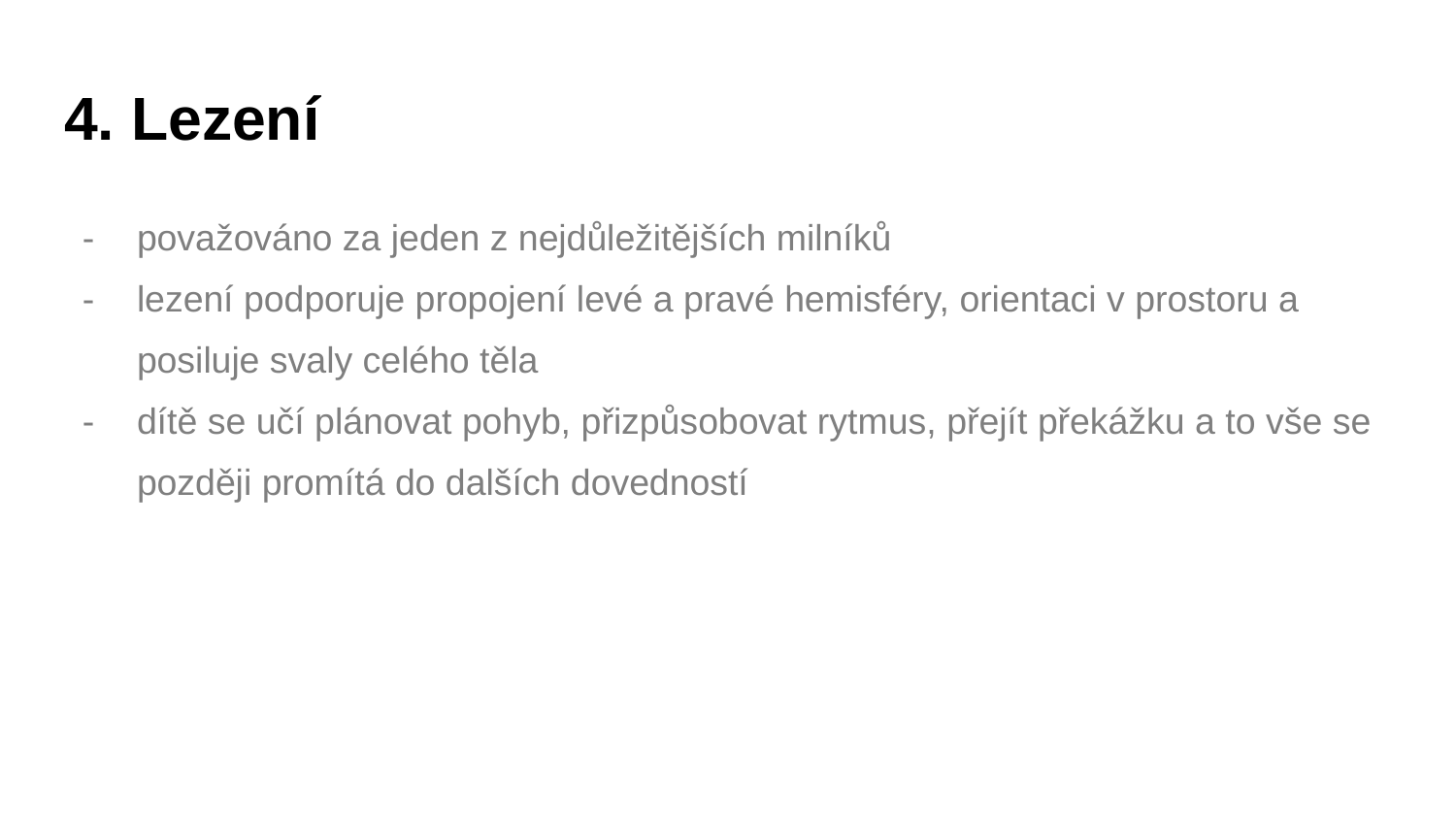

# 4. Lezení
považováno za jeden z nejdůležitějších milníků
lezení podporuje propojení levé a pravé hemisféry, orientaci v prostoru a posiluje svaly celého těla
dítě se učí plánovat pohyb, přizpůsobovat rytmus, přejít překážku a to vše se později promítá do dalších dovedností